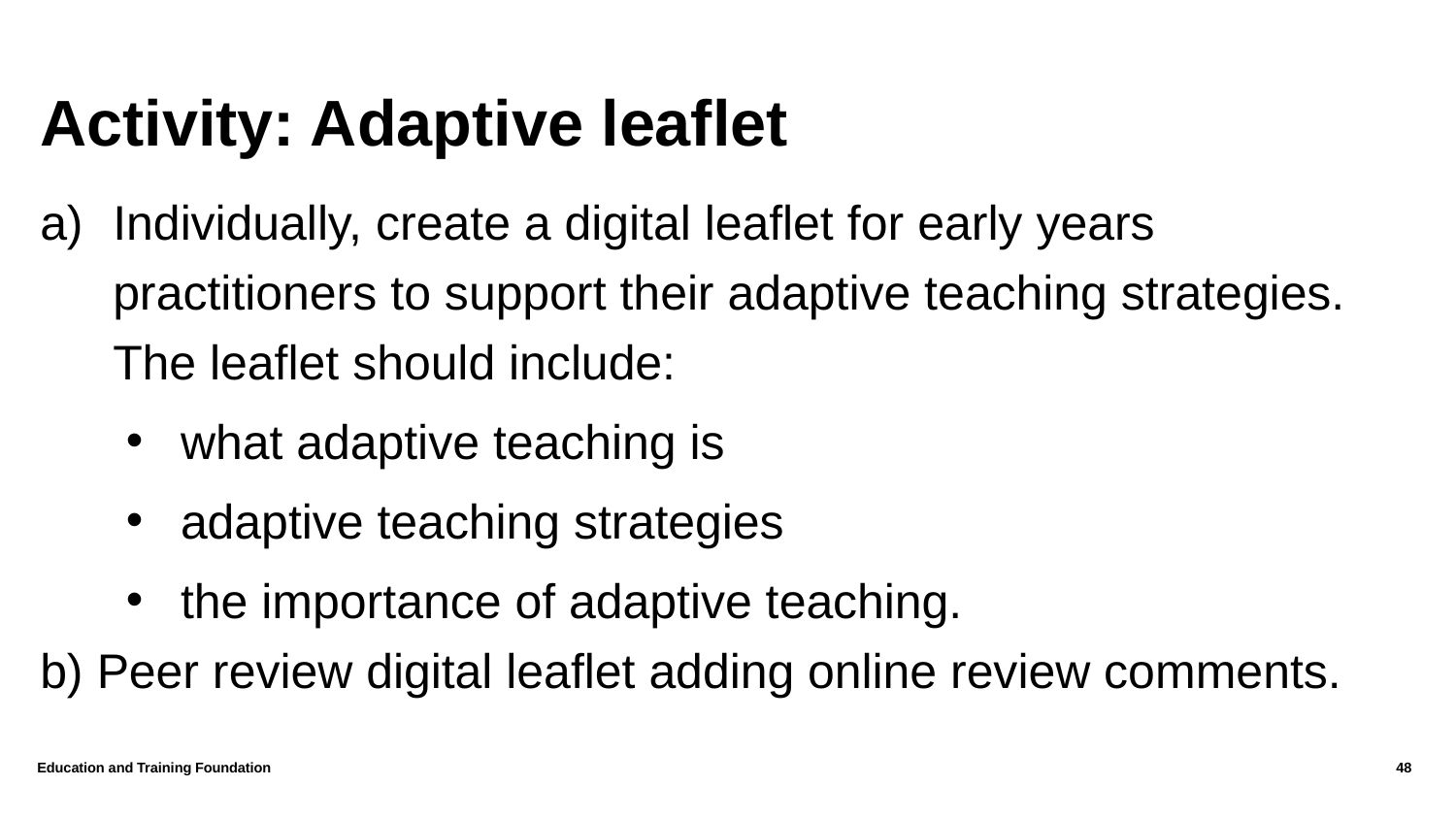

# Activity: Adaptive leaflet
Individually, create a digital leaflet for early years practitioners to support their adaptive teaching strategies. The leaflet should include:
what adaptive teaching is
adaptive teaching strategies
the importance of adaptive teaching.
b) Peer review digital leaflet adding online review comments.

Education and Training Foundation
48